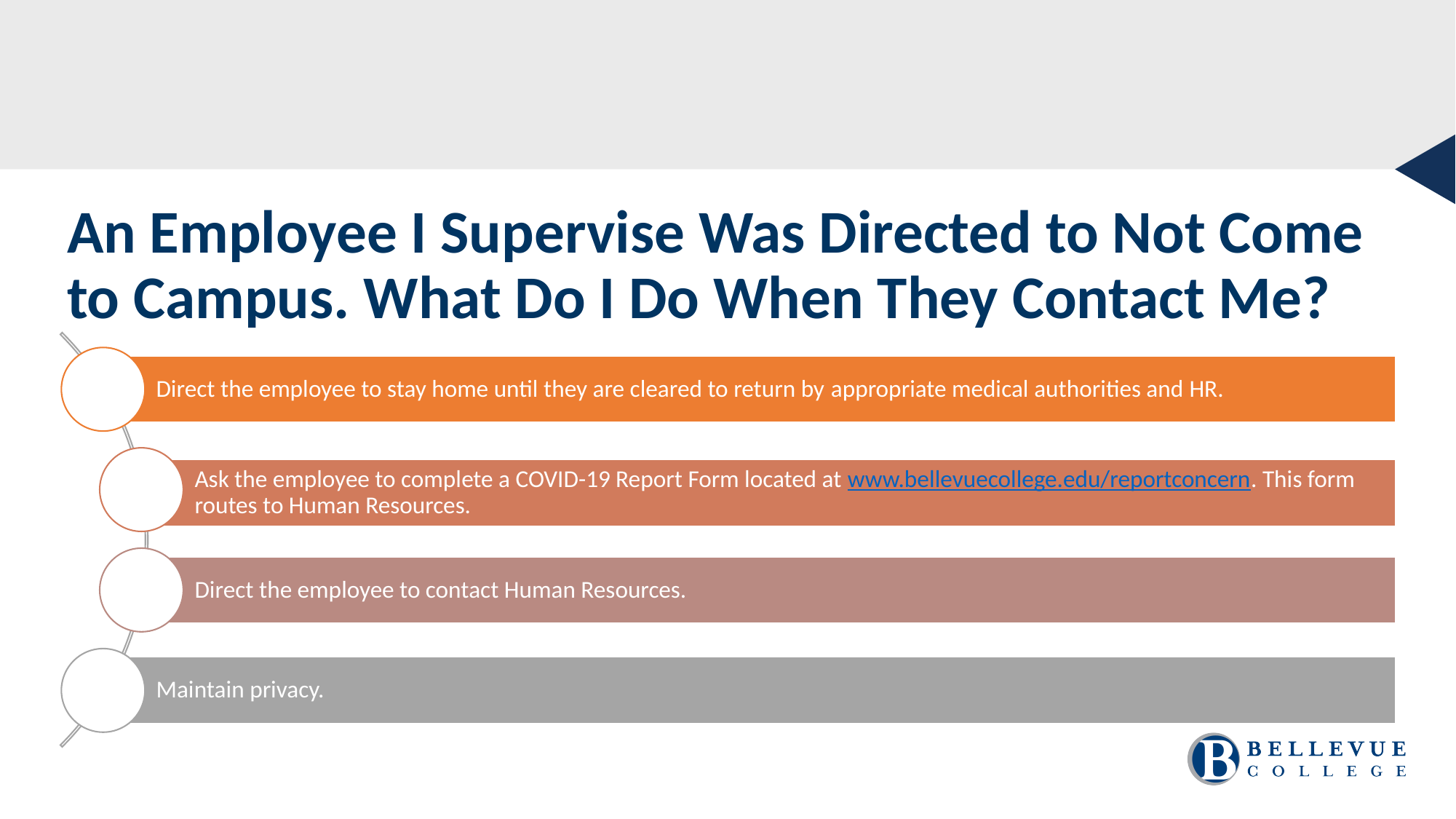

An Employee I Supervise Was Directed to Not Come to Campus. What Do I Do When They Contact Me?
Direct the employee to stay home until they are cleared to return by appropriate medical authorities and HR.
Ask the employee to complete a COVID-19 Report Form located at www.bellevuecollege.edu/reportconcern. This form routes to Human Resources.
Direct the employee to contact Human Resources.
Maintain privacy.